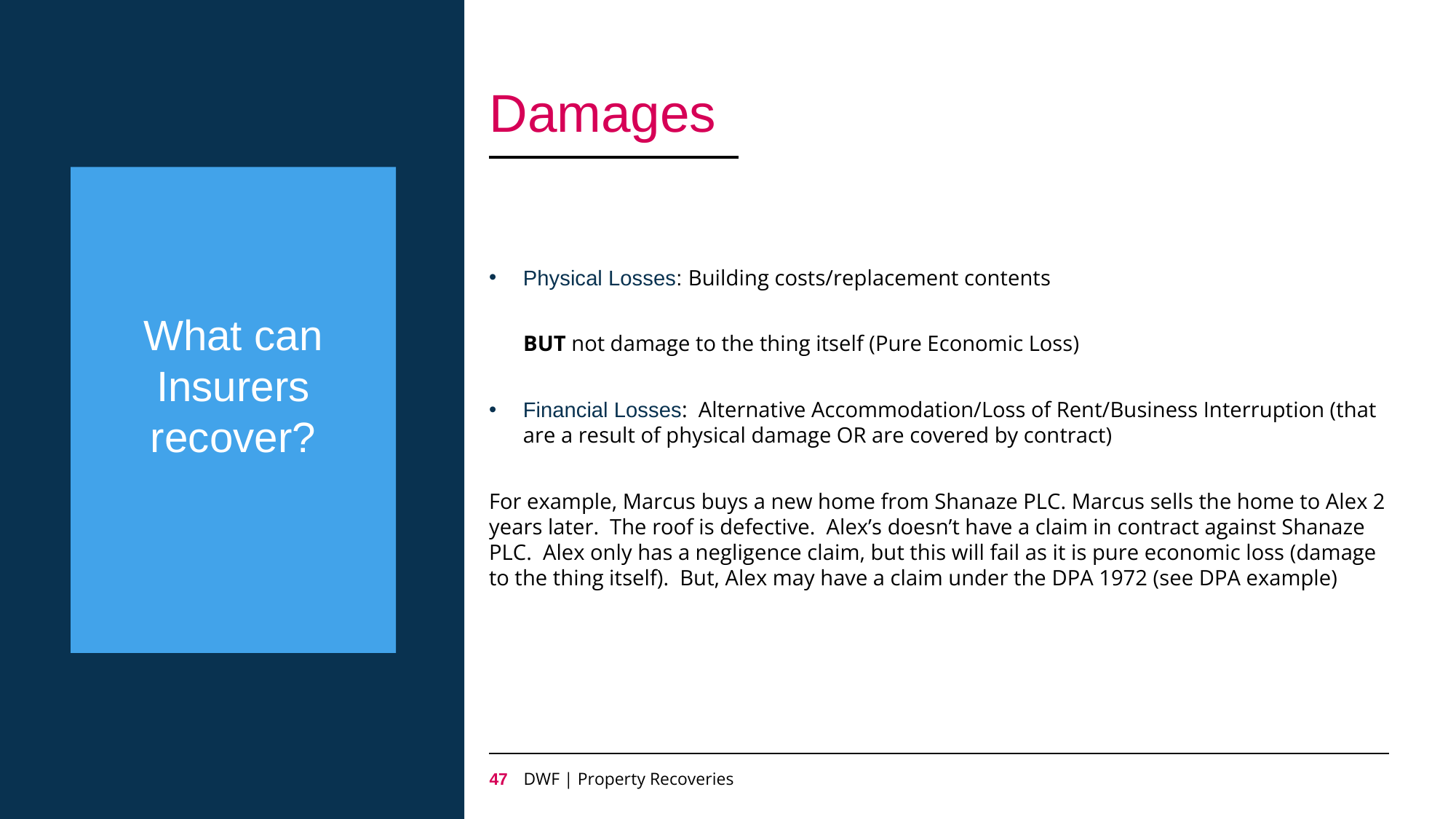

# Damages
What can Insurers recover?

Physical Losses: Building costs/replacement contents

BUT not damage to the thing itself (Pure Economic Loss)

Financial Losses:  Alternative Accommodation/Loss of Rent/Business Interruption (that are a result of physical damage OR are covered by contract)

For example, Marcus buys a new home from Shanaze PLC. Marcus sells the home to Alex 2 years later.  The roof is defective.  Alex’s doesn’t have a claim in contract against Shanaze PLC.  Alex only has a negligence claim, but this will fail as it is pure economic loss (damage to the thing itself).  But, Alex may have a claim under the DPA 1972 (see DPA example)
47
DWF | Property Recoveries